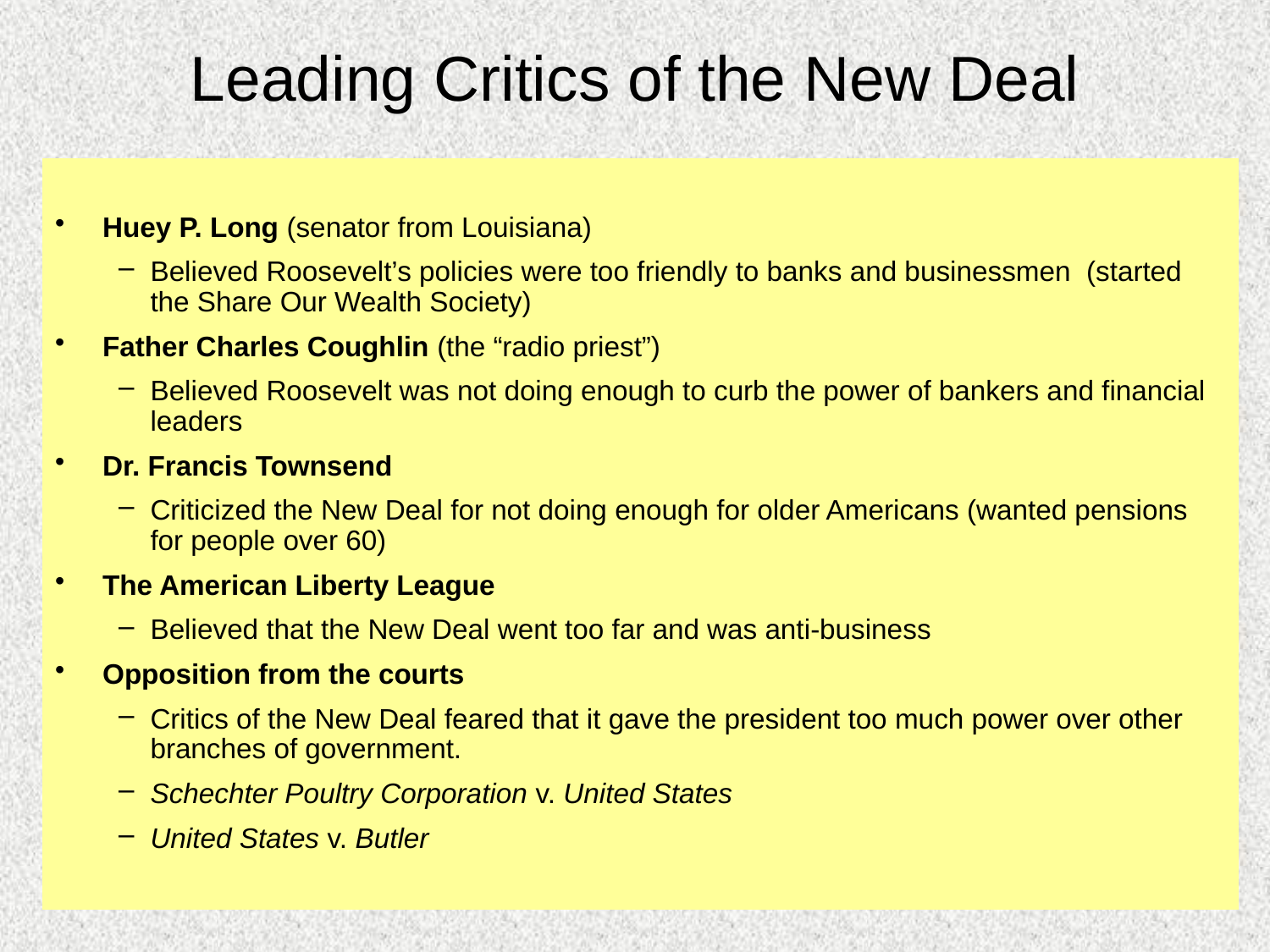

# Leading Critics of the New Deal

Huey P. Long (senator from Louisiana)
Believed Roosevelt’s policies were too friendly to banks and businessmen  (started the Share Our Wealth Society)
Father Charles Coughlin (the “radio priest”)
Believed Roosevelt was not doing enough to curb the power of bankers and financial leaders
Dr. Francis Townsend
Criticized the New Deal for not doing enough for older Americans (wanted pensions for people over 60)
The American Liberty League
Believed that the New Deal went too far and was anti-business
Opposition from the courts
Critics of the New Deal feared that it gave the president too much power over other branches of government.
Schechter Poultry Corporation v. United States
United States v. Butler